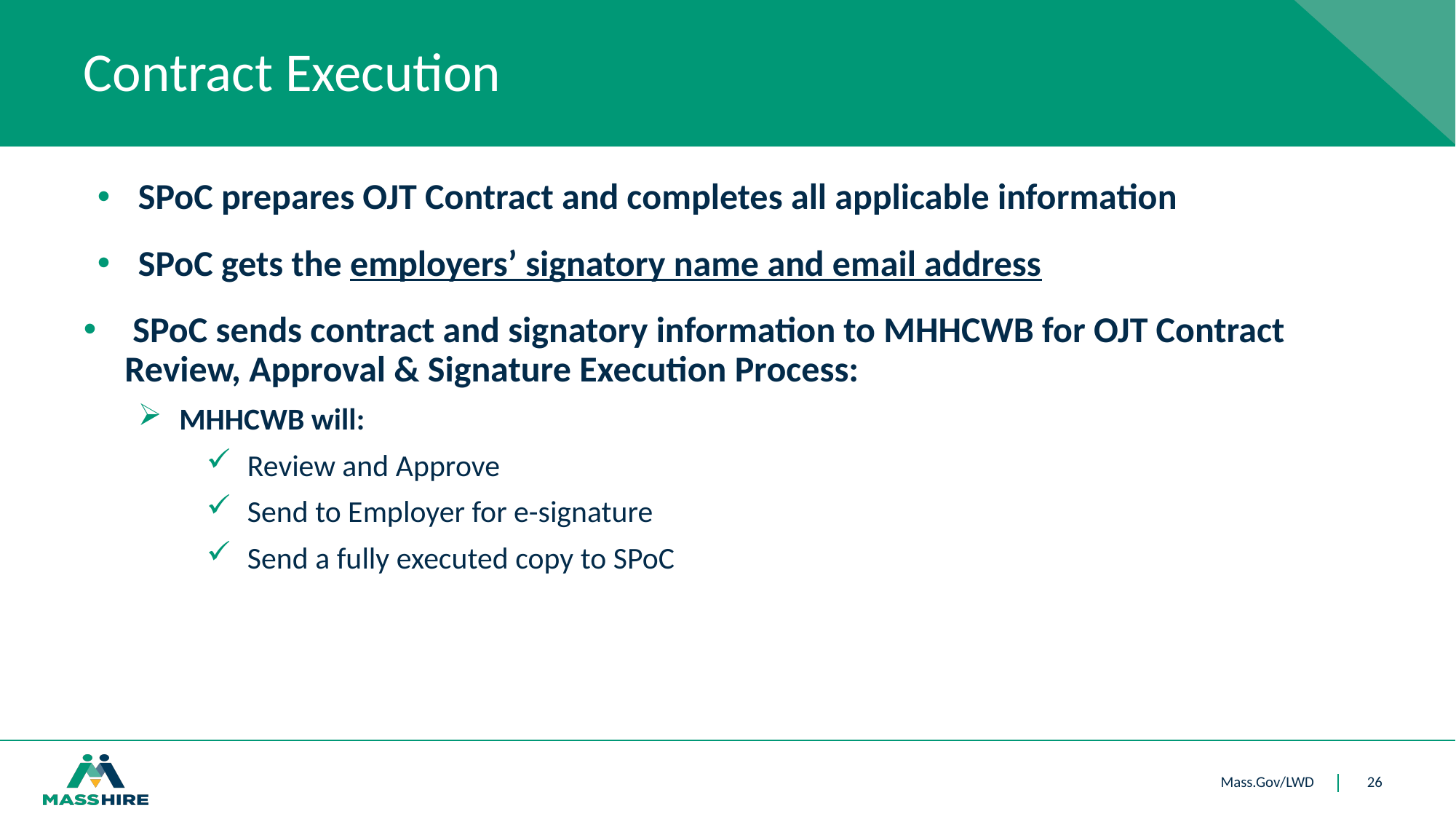

# Contract Execution
SPoC prepares OJT Contract and completes all applicable information
SPoC gets the employers’ signatory name and email address
 SPoC sends contract and signatory information to MHHCWB for OJT Contract Review, Approval & Signature Execution Process:
MHHCWB will:
Review and Approve
Send to Employer for e-signature
Send a fully executed copy to SPoC

26